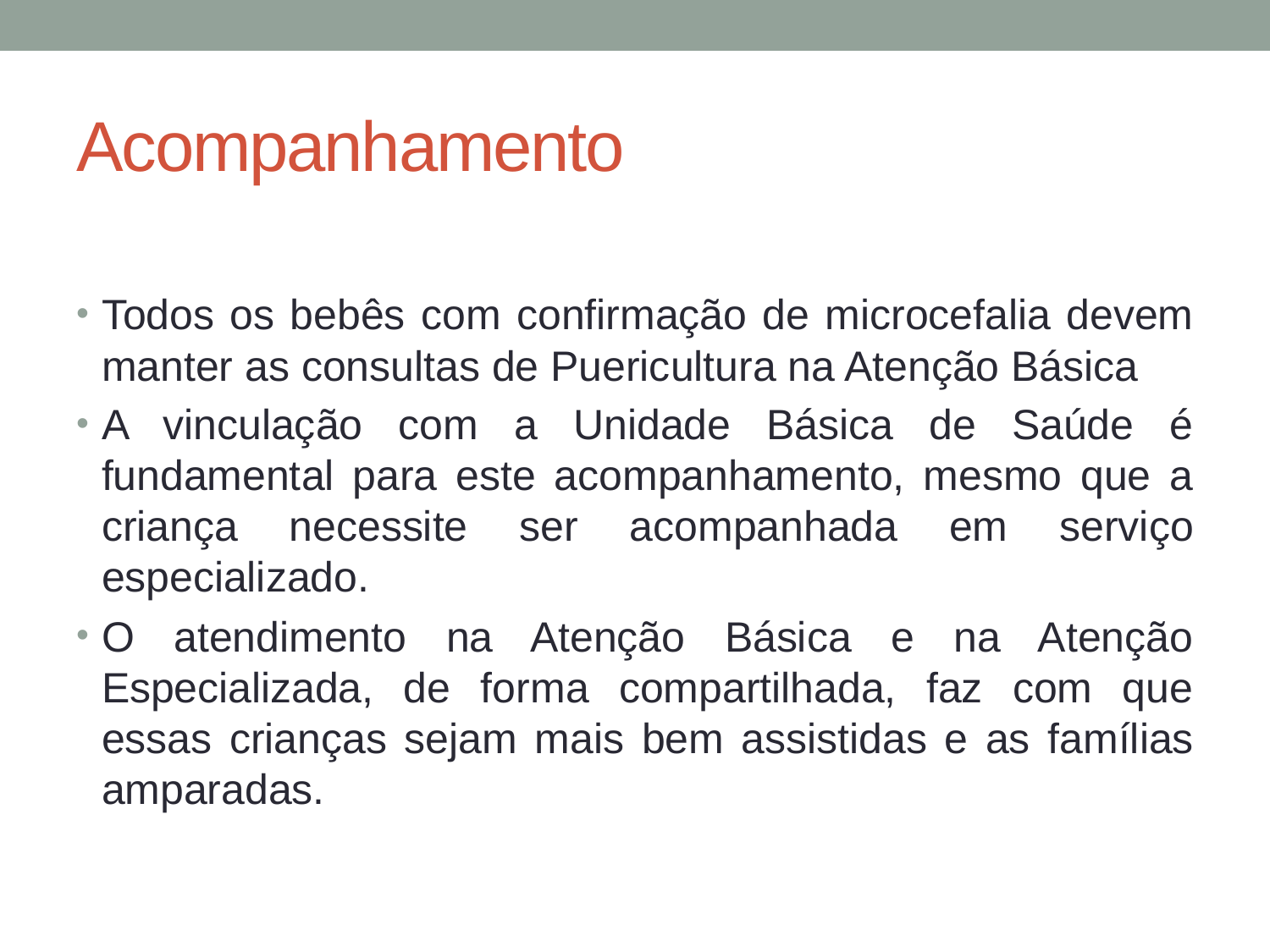

# Acompanhamento

Todos os bebês com confirmação de microcefalia devem manter as consultas de Puericultura na Atenção Básica
A vinculação com a Unidade Básica de Saúde é fundamental para este acompanhamento, mesmo que a criança necessite ser acompanhada em serviço especializado.
O atendimento na Atenção Básica e na Atenção Especializada, de forma compartilhada, faz com que essas crianças sejam mais bem assistidas e as famílias amparadas.